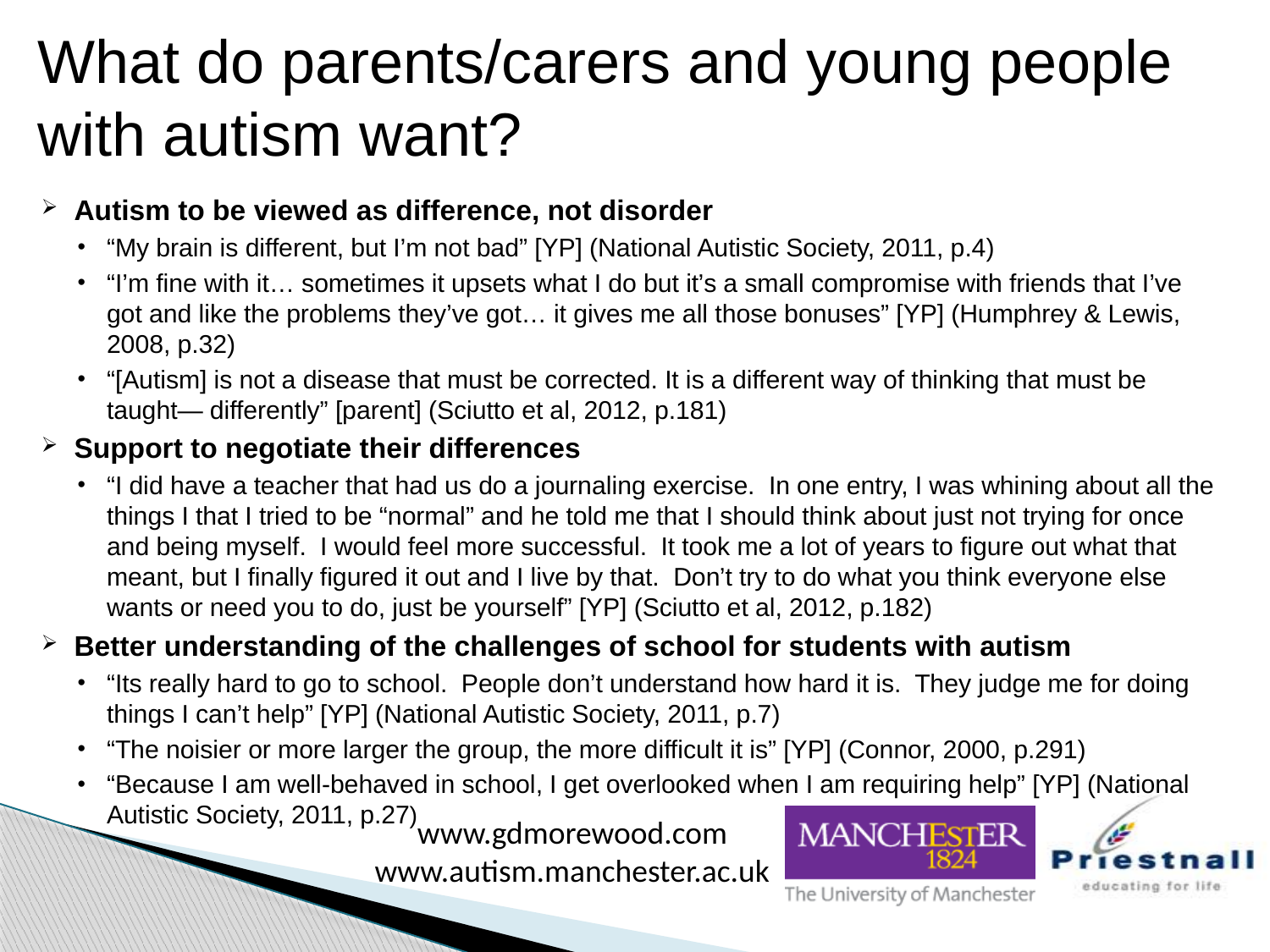

# What do parents/carers and young people with autism want?
Autism to be viewed as difference, not disorder
“My brain is different, but I’m not bad” [YP] (National Autistic Society, 2011, p.4)
“I’m fine with it… sometimes it upsets what I do but it’s a small compromise with friends that I’ve got and like the problems they’ve got… it gives me all those bonuses” [YP] (Humphrey & Lewis, 2008, p.32)
“[Autism] is not a disease that must be corrected. It is a different way of thinking that must be taught— differently” [parent] (Sciutto et al, 2012, p.181)
Support to negotiate their differences
“I did have a teacher that had us do a journaling exercise.  In one entry, I was whining about all the things I that I tried to be “normal” and he told me that I should think about just not trying for once and being myself.  I would feel more successful.  It took me a lot of years to figure out what that meant, but I finally figured it out and I live by that.  Don’t try to do what you think everyone else wants or need you to do, just be yourself” [YP] (Sciutto et al, 2012, p.182)
Better understanding of the challenges of school for students with autism
“Its really hard to go to school.  People don’t understand how hard it is.  They judge me for doing things I can’t help” [YP] (National Autistic Society, 2011, p.7)
“The noisier or more larger the group, the more difficult it is” [YP] (Connor, 2000, p.291)
“Because I am well-behaved in school, I get overlooked when I am requiring help” [YP] (National Autistic Society, 2011, p.27)